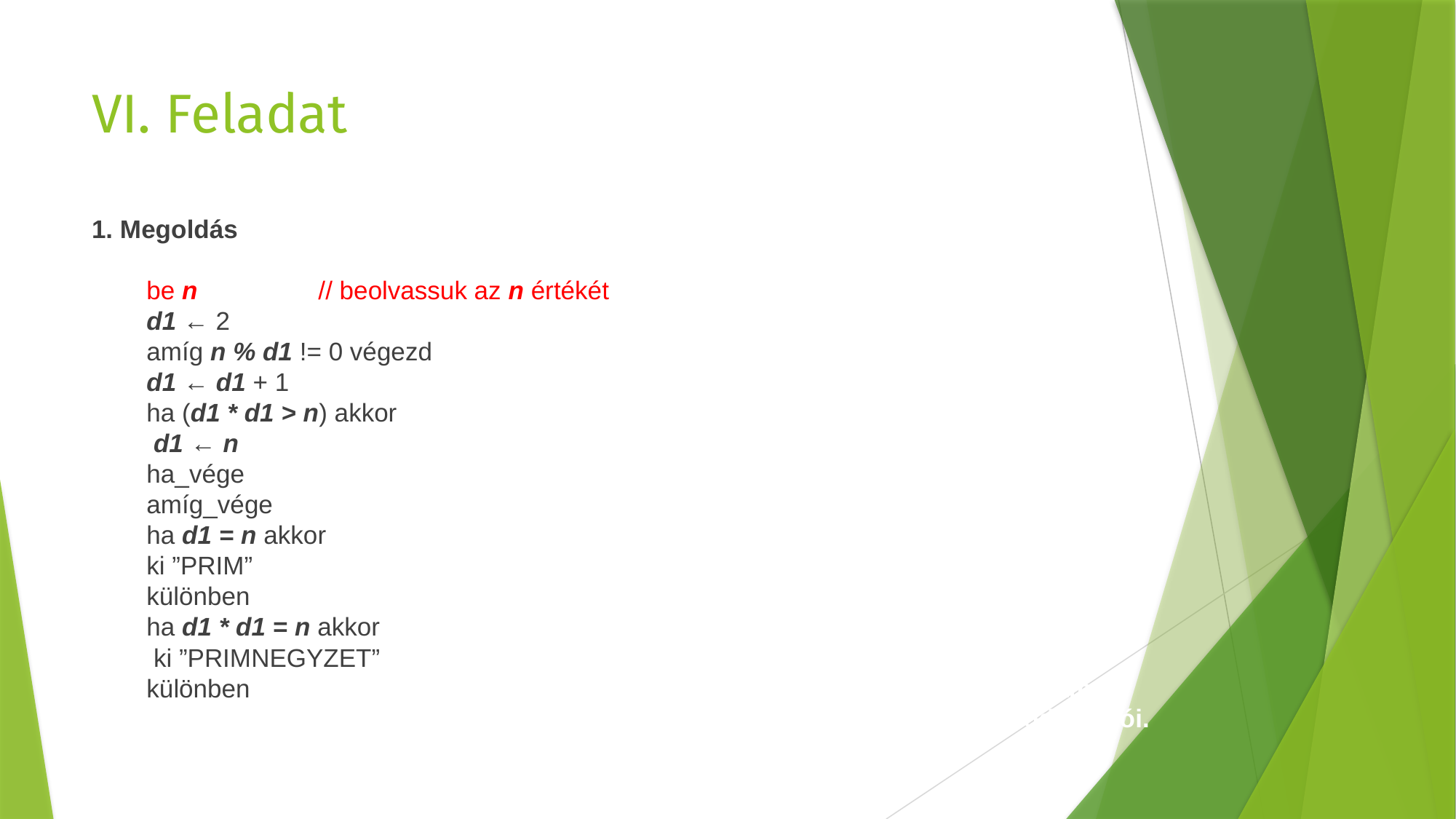

# VI. Feladat
1. Megoldás

be n                 // beolvassuk az n értékét
d1 ← 2
amíg n % d1 != 0 végezd
	d1 ← d1 + 1
	ha (d1 * d1 > n) akkor
		 d1 ← n
	ha_vége
amíg_vége
ha d1 = n akkor
	ki ”PRIM”
különben
	ha d1 * d1 = n akkor
		 ki ”PRIMNEGYZET”
	különben s bonyolultsága O(log n) ha a szám összetett, és O(n) ha n prímszám.
Akkor a legkevésbé hatékony az algoritmus, amikor n-nek nincsenek valódi osztói.